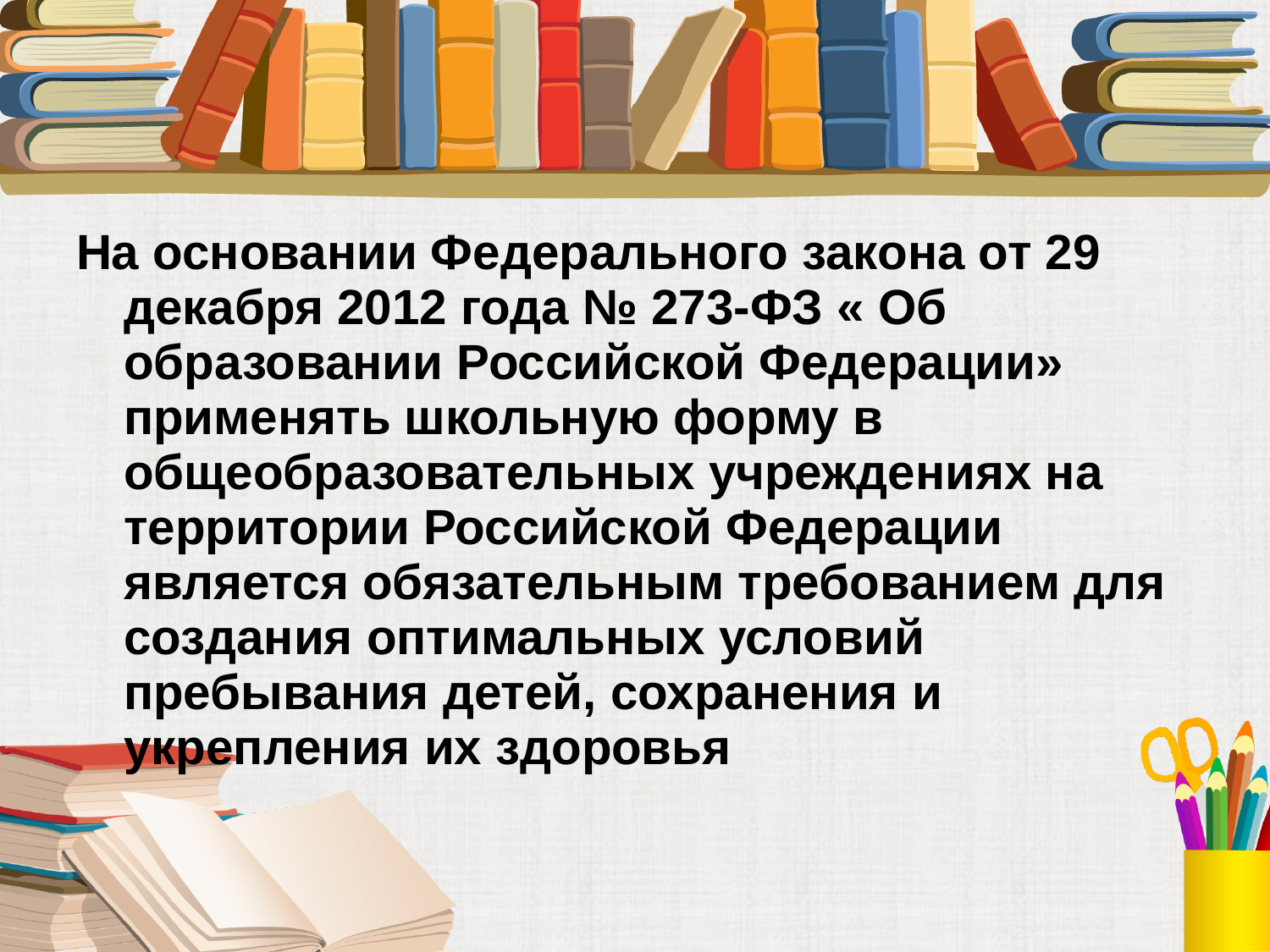

#
На основании Федерального закона от 29 декабря 2012 года № 273-ФЗ « Об образовании Российской Федерации» применять школьную форму в общеобразовательных учреждениях на территории Российской Федерации является обязательным требованием для создания оптимальных условий пребывания детей, сохранения и укрепления их здоровья